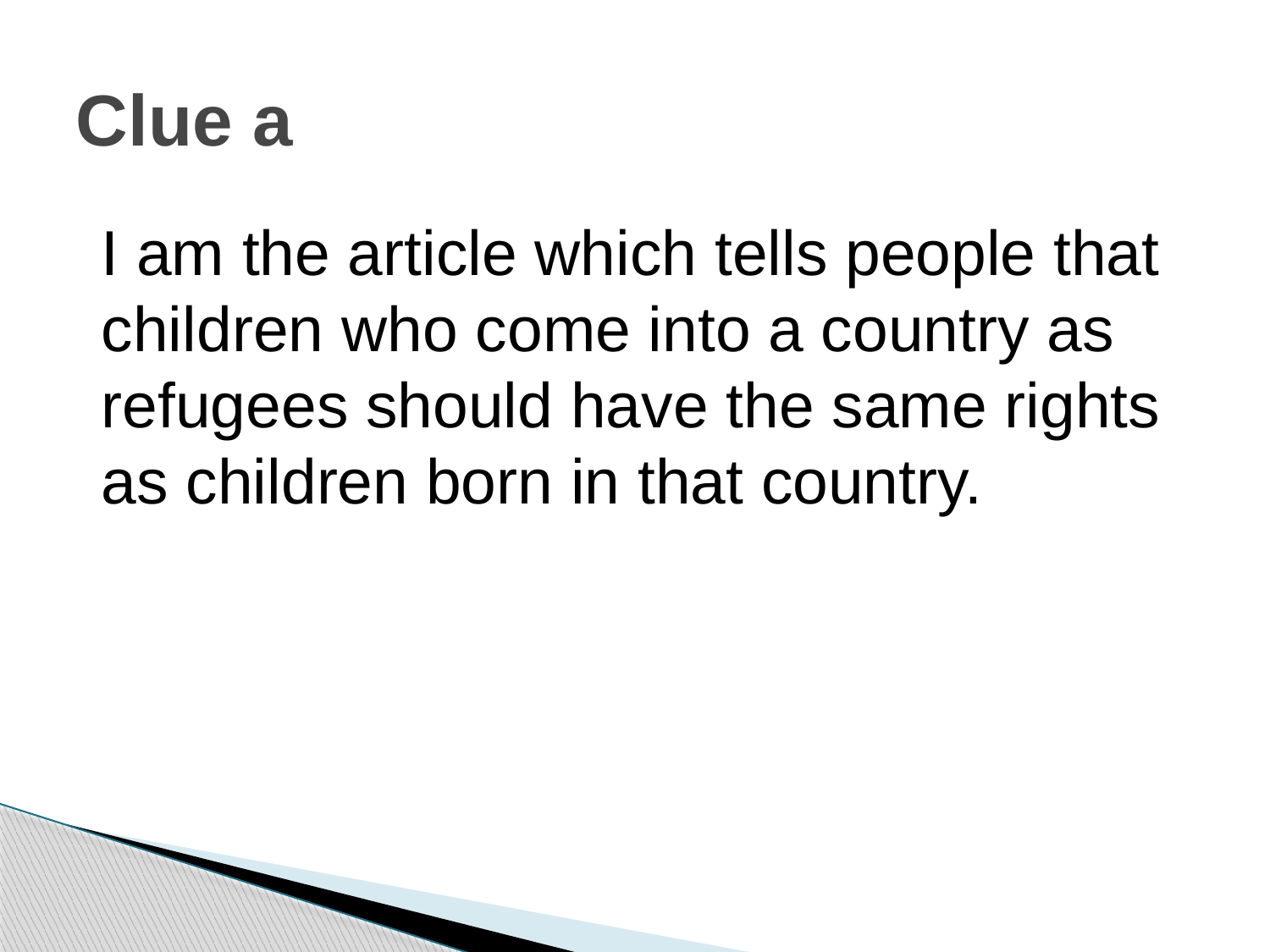

# Clue a
I am the article which tells people that children who come into a country as refugees should have the same rights as children born in that country.